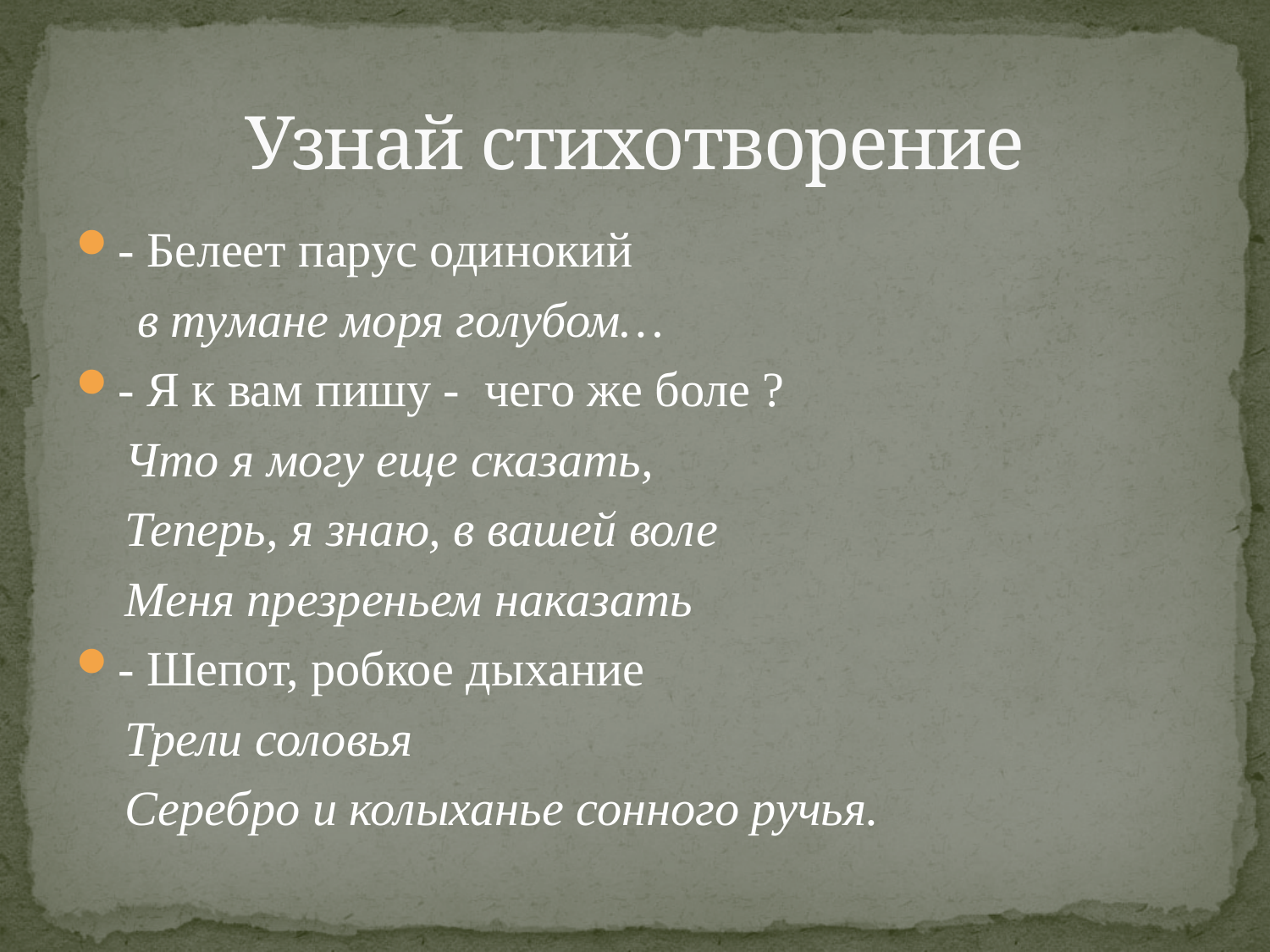

# Узнай стихотворение
- Белеет парус одинокий
     в тумане моря голубом…
- Я к вам пишу -  чего же боле ?
    Что я могу еще сказать,
    Теперь, я знаю, в вашей воле
    Меня презреньем наказать
- Шепот, робкое дыхание
    Трели соловья
    Серебро и колыханье сонного ручья.